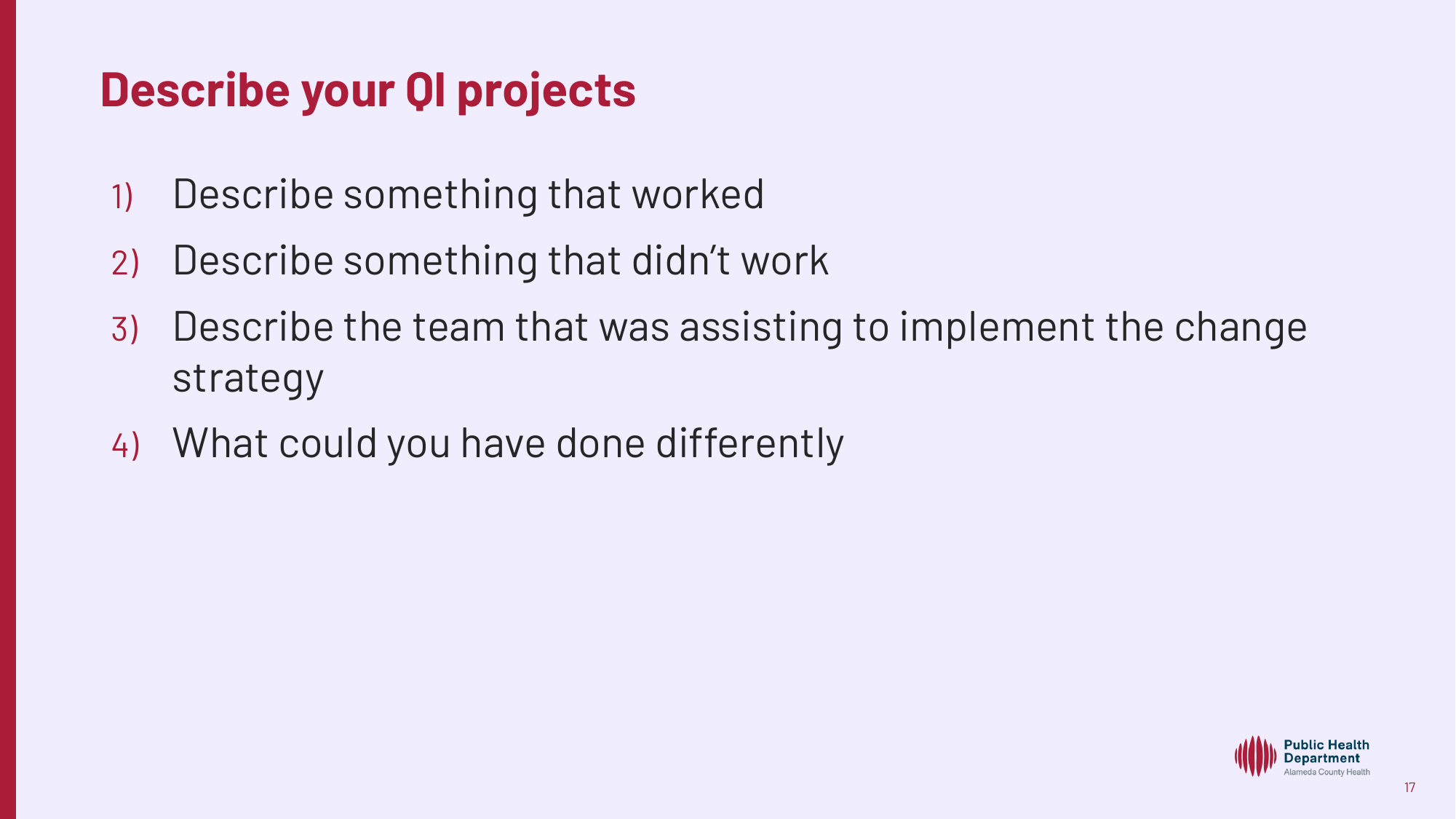

# Describe your QI projects
Describe something that worked
Describe something that didn’t work
Describe the team that was assisting to implement the change strategy
What could you have done differently
17